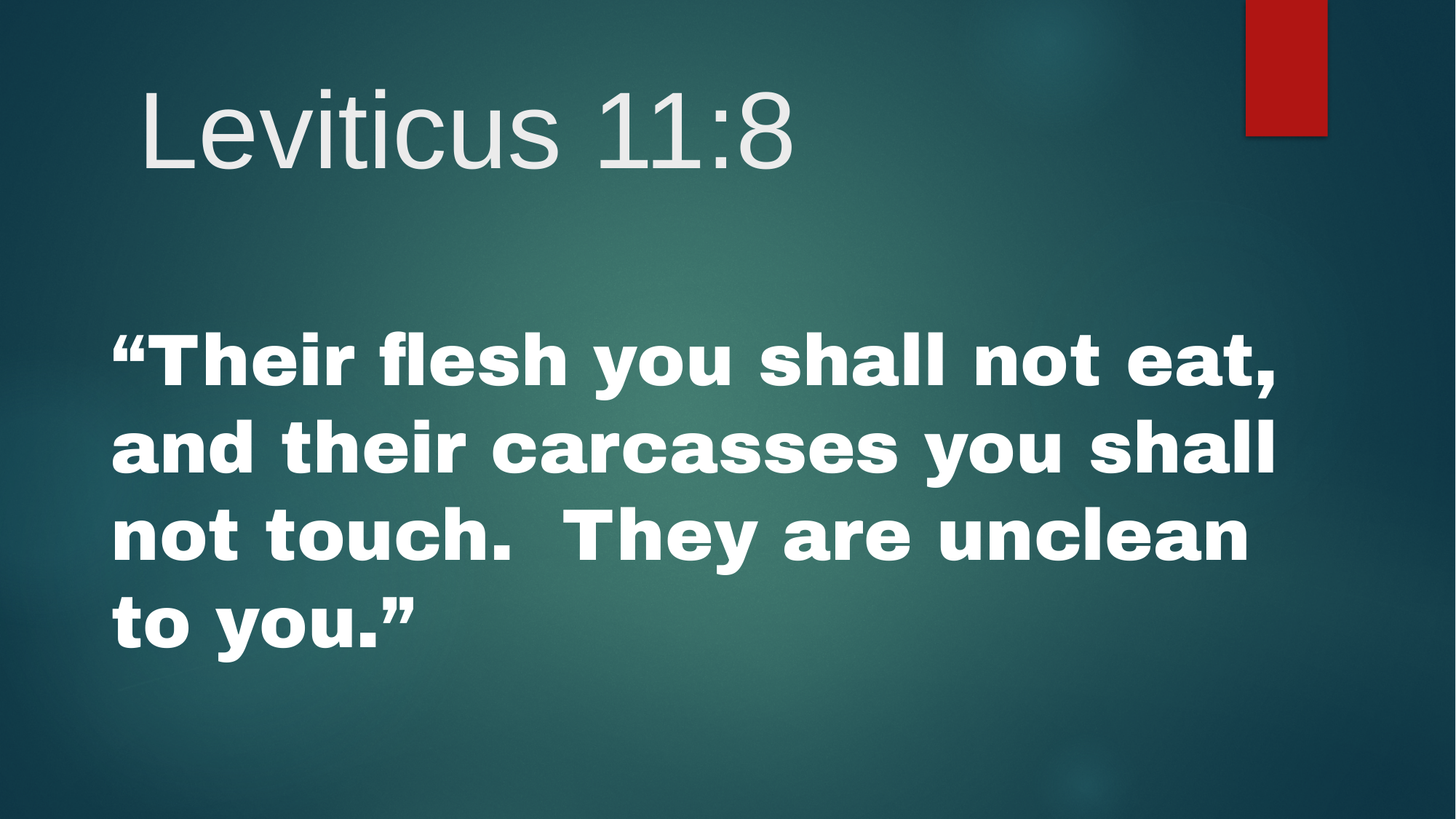

# Leviticus 11:8
“Their flesh you shall not eat, and their carcasses you shall not touch.  They are unclean to you.”